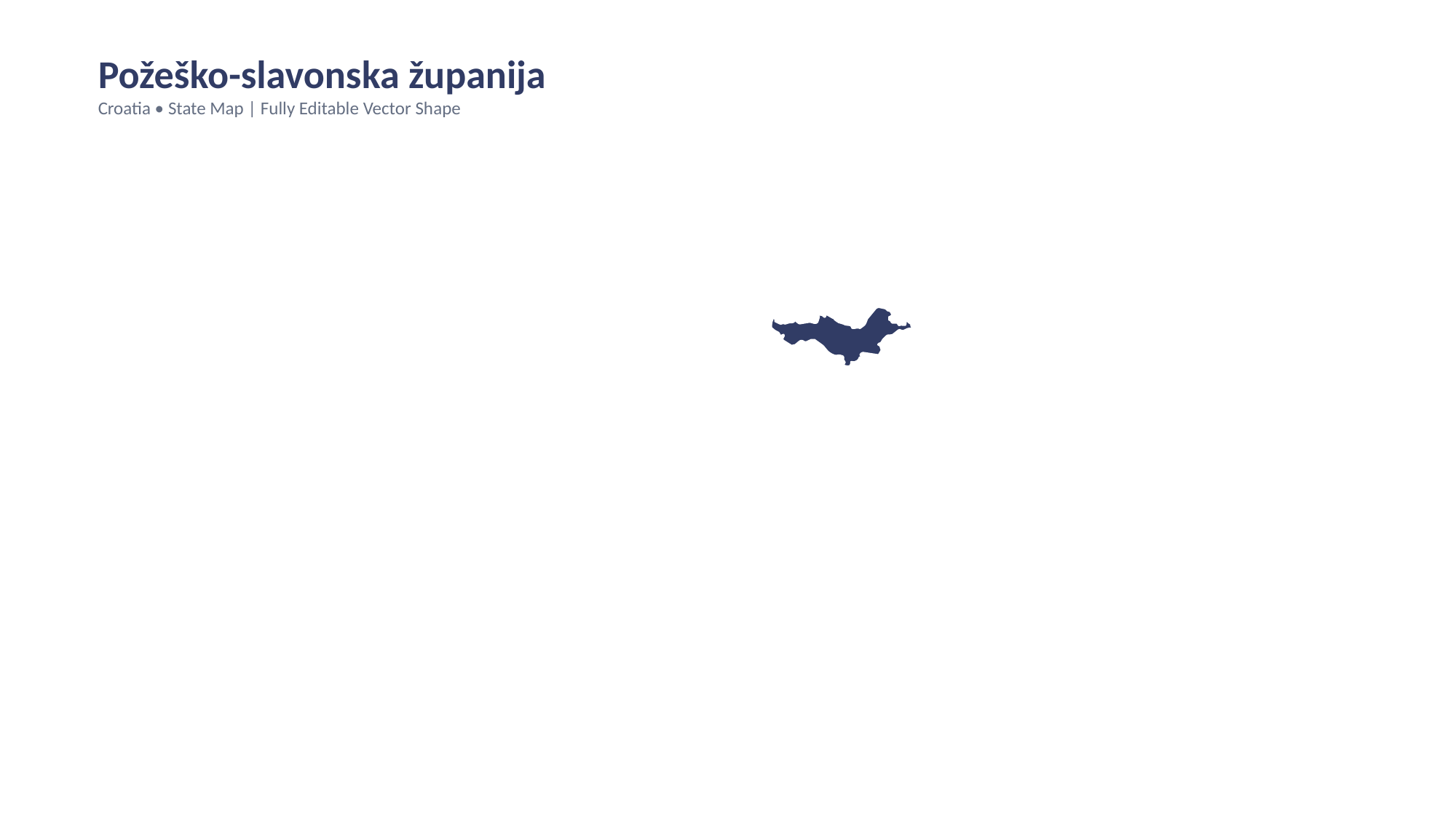

Požeško-slavonska županija
Croatia • State Map | Fully Editable Vector Shape